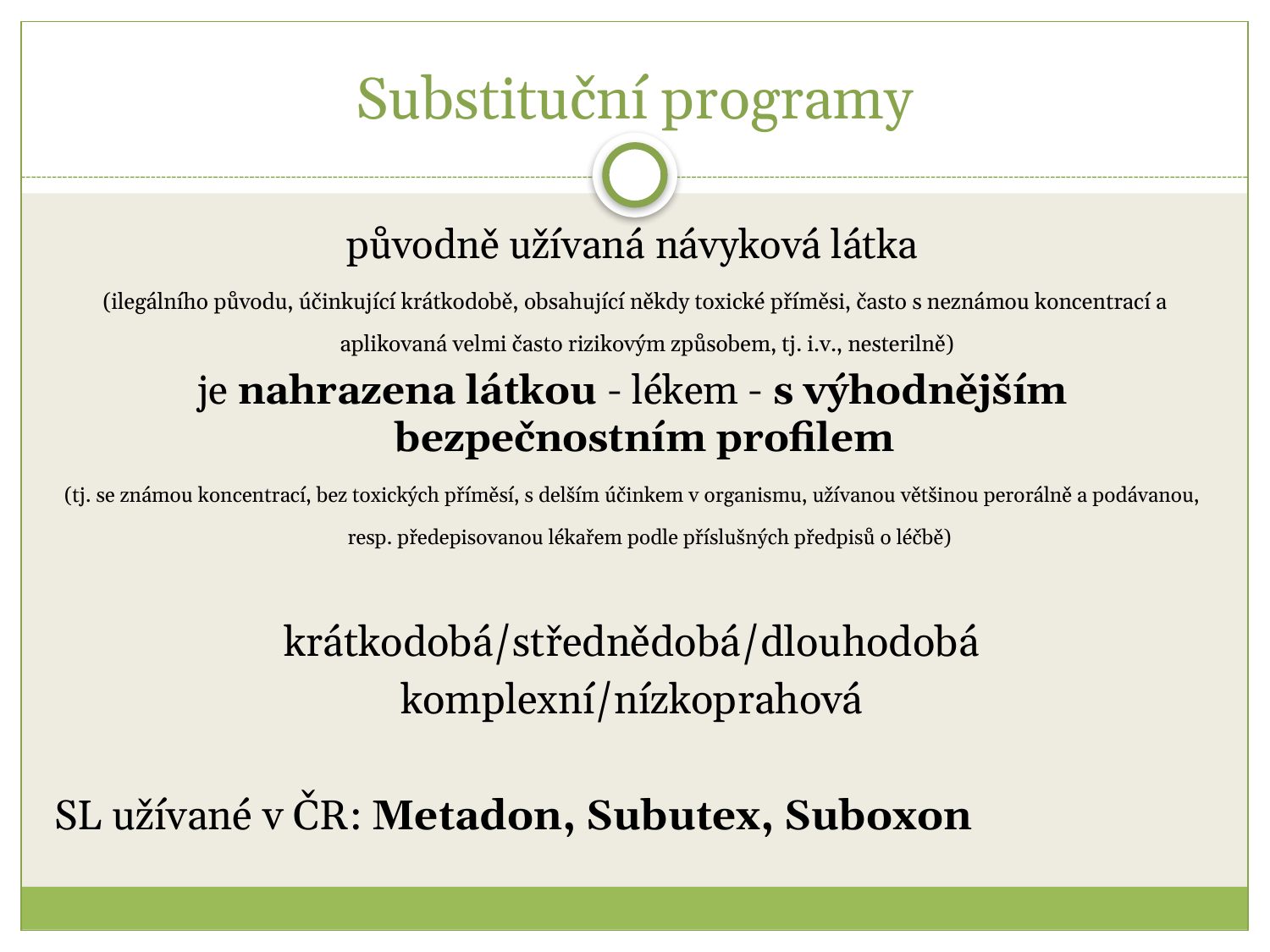

# Substituční programy
původně užívaná návyková látka
 (ilegálního původu, účinkující krátkodobě, obsahující někdy toxické příměsi, často s neznámou koncentrací a aplikovaná velmi často rizikovým způsobem, tj. i.v., nesterilně)
je nahrazena látkou - lékem - s výhodnějším bezpečnostním profilem
(tj. se známou koncentrací, bez toxických příměsí, s delším účinkem v organismu, užívanou většinou perorálně a podávanou, resp. předepisovanou lékařem podle příslušných předpisů o léčbě)

krátkodobá/střednědobá/dlouhodobá
komplexní/nízkoprahová

SL užívané v ČR: Metadon, Subutex, Suboxon